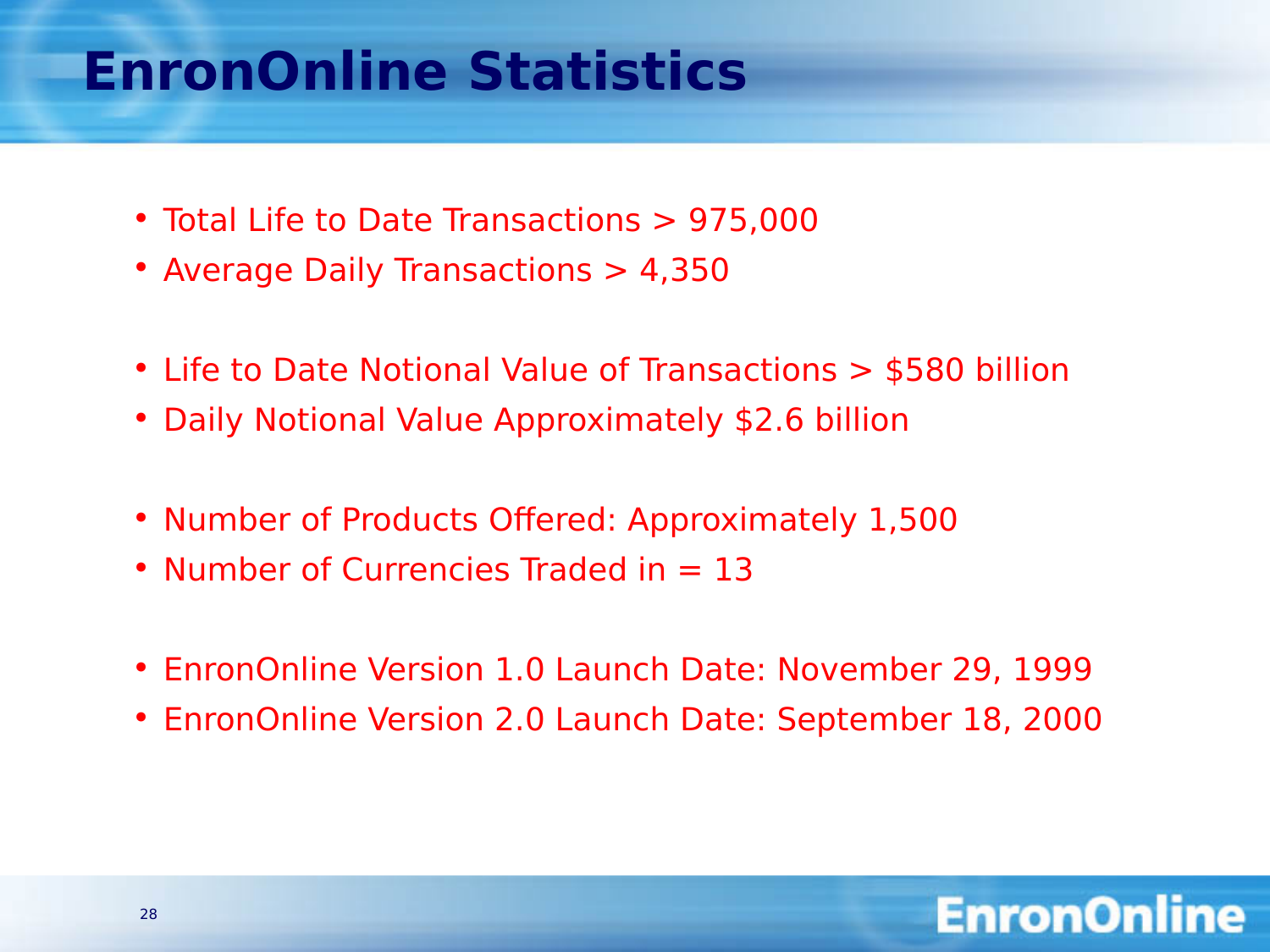

28
# EnronOnline Statistics
Total Life to Date Transactions > 975,000
Average Daily Transactions > 4,350

Life to Date Notional Value of Transactions > $580 billion
Daily Notional Value Approximately $2.6 billion

Number of Products Offered: Approximately 1,500
Number of Currencies Traded in = 13

EnronOnline Version 1.0 Launch Date: November 29, 1999
EnronOnline Version 2.0 Launch Date: September 18, 2000